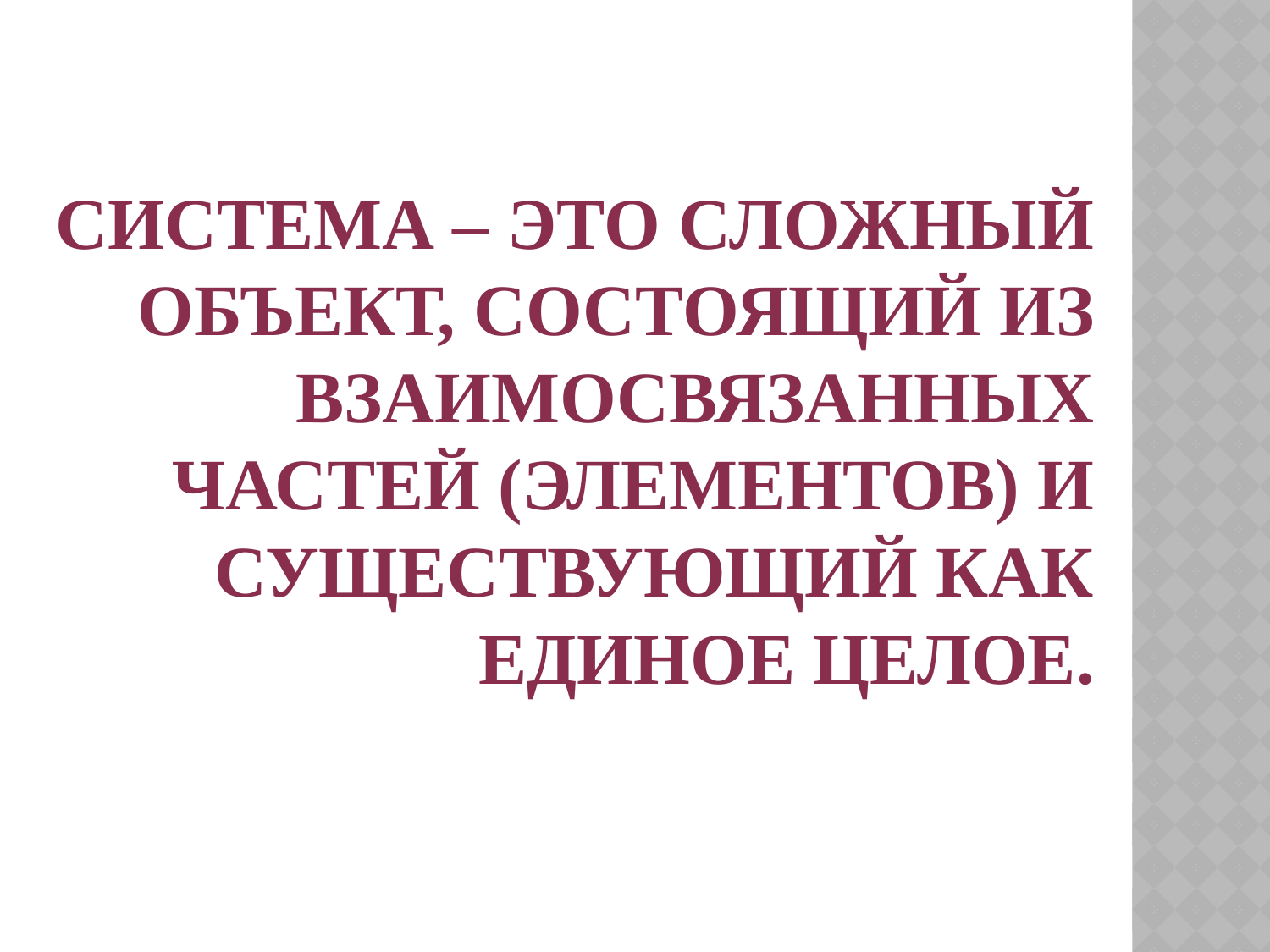

# система – это сложный объект, состоящий из взаимосвязанных частей (элементов) и существующий как единое целое.